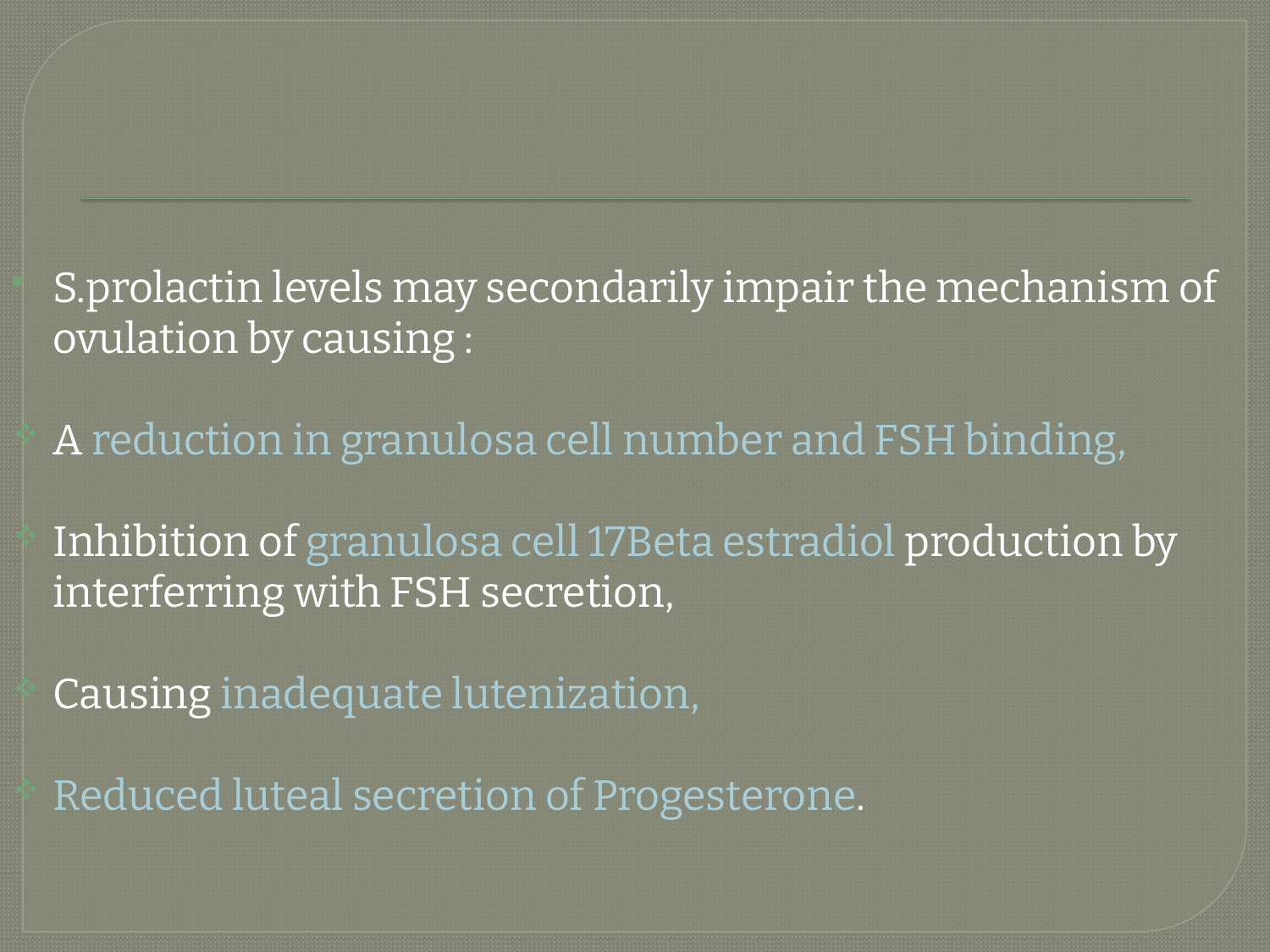

S.prolactin levels may secondarily impair the mechanism of ovulation by causing :

A reduction in granulosa cell number and FSH binding,

Inhibition of granulosa cell 17Beta estradiol production by interferring with FSH secretion,

Causing inadequate lutenization,

Reduced luteal secretion of Progesterone.